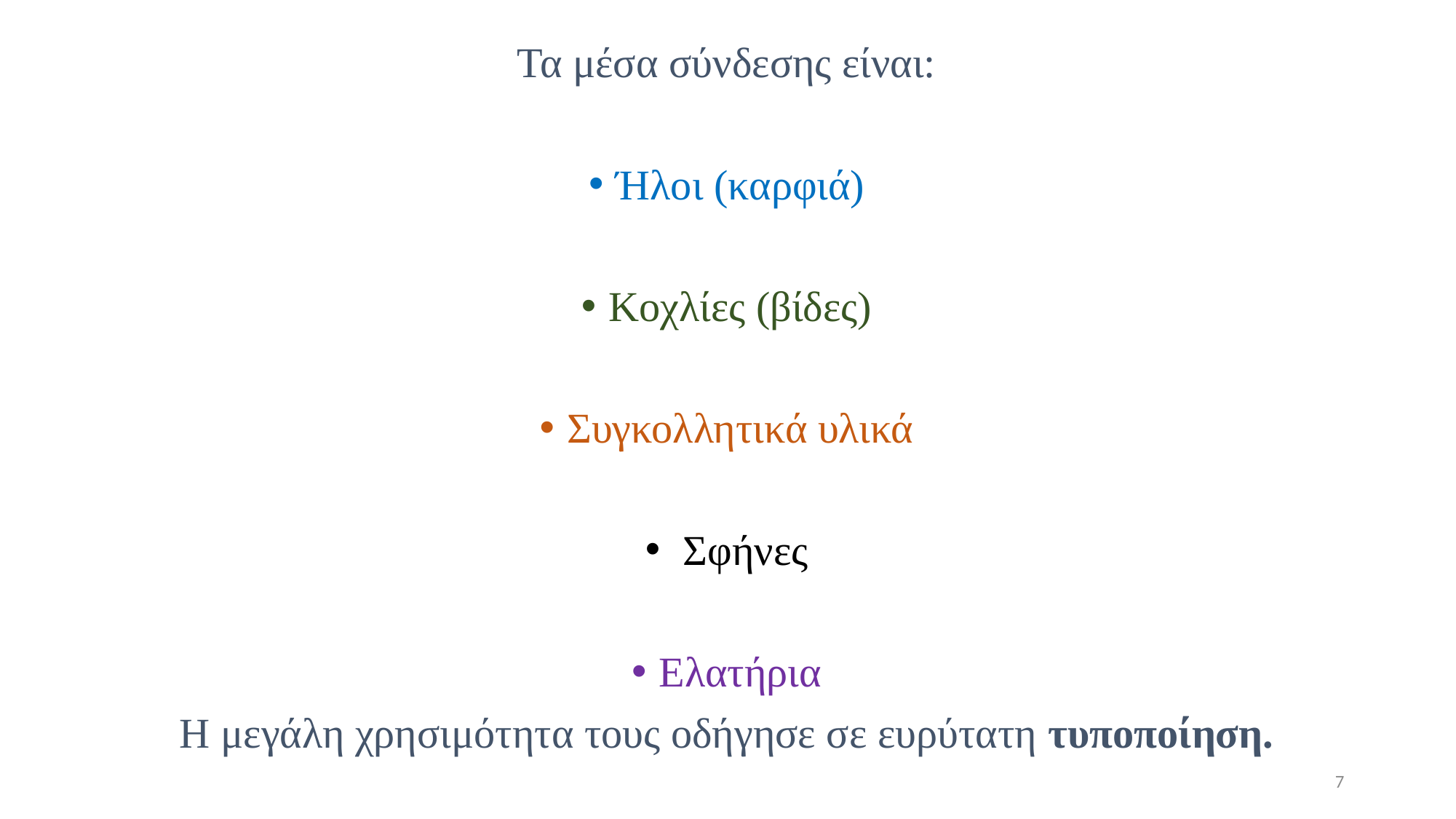

Τα μέσα σύνδεσης είναι:

Ήλοι (καρφιά)

Κοχλίες (βίδες)

Συγκολλητικά υλικά

 Σφήνες

Ελατήρια
Η μεγάλη χρησιμότητα τους οδήγησε σε ευρύτατη τυποποίηση.

7